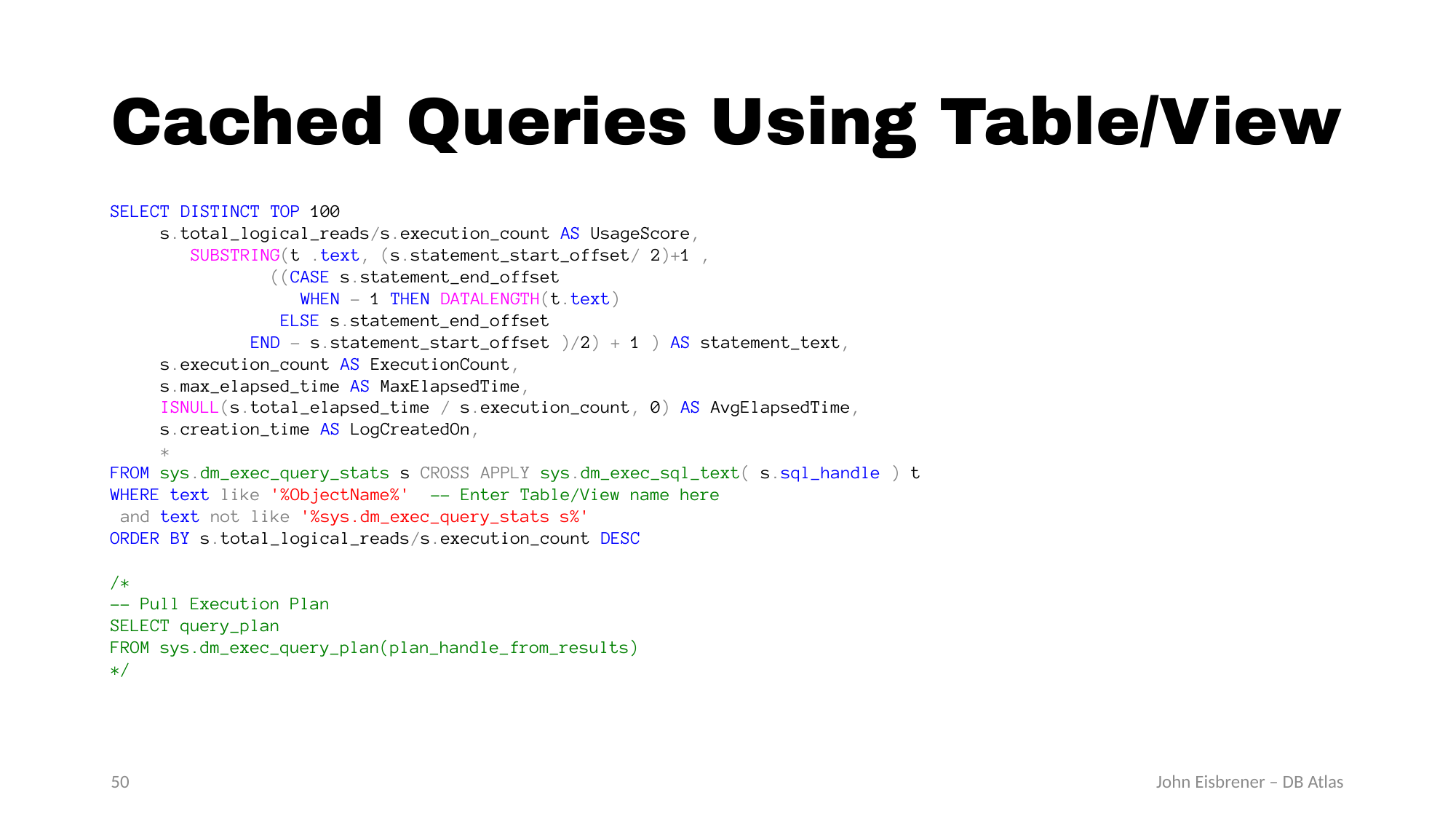

# Cached Queries Using Table/View
SELECT DISTINCT TOP 100
     s.total_logical_reads/s.execution_count AS UsageScore,
        SUBSTRING(t .text, (s.statement_start_offset/ 2)+1 ,
                ((CASE s.statement_end_offset
                   WHEN - 1 THEN DATALENGTH(t.text)
                 ELSE s.statement_end_offset
              END - s.statement_start_offset )/2) + 1 ) AS statement_text,
     s.execution_count AS ExecutionCount,
     s.max_elapsed_time AS MaxElapsedTime,
     ISNULL(s.total_elapsed_time / s.execution_count, 0) AS AvgElapsedTime,
     s.creation_time AS LogCreatedOn,
     *
FROM sys.dm_exec_query_stats s CROSS APPLY sys.dm_exec_sql_text( s.sql_handle ) t
WHERE text like '%ObjectName%'  -- Enter Table/View name here
 and text not like '%sys.dm_exec_query_stats s%'
ORDER BY s.total_logical_reads/s.execution_count DESC

/*
-- Pull Execution Plan
SELECT query_plan
FROM sys.dm_exec_query_plan(plan_handle_from_results)
*/
50
John Eisbrener – DB Atlas